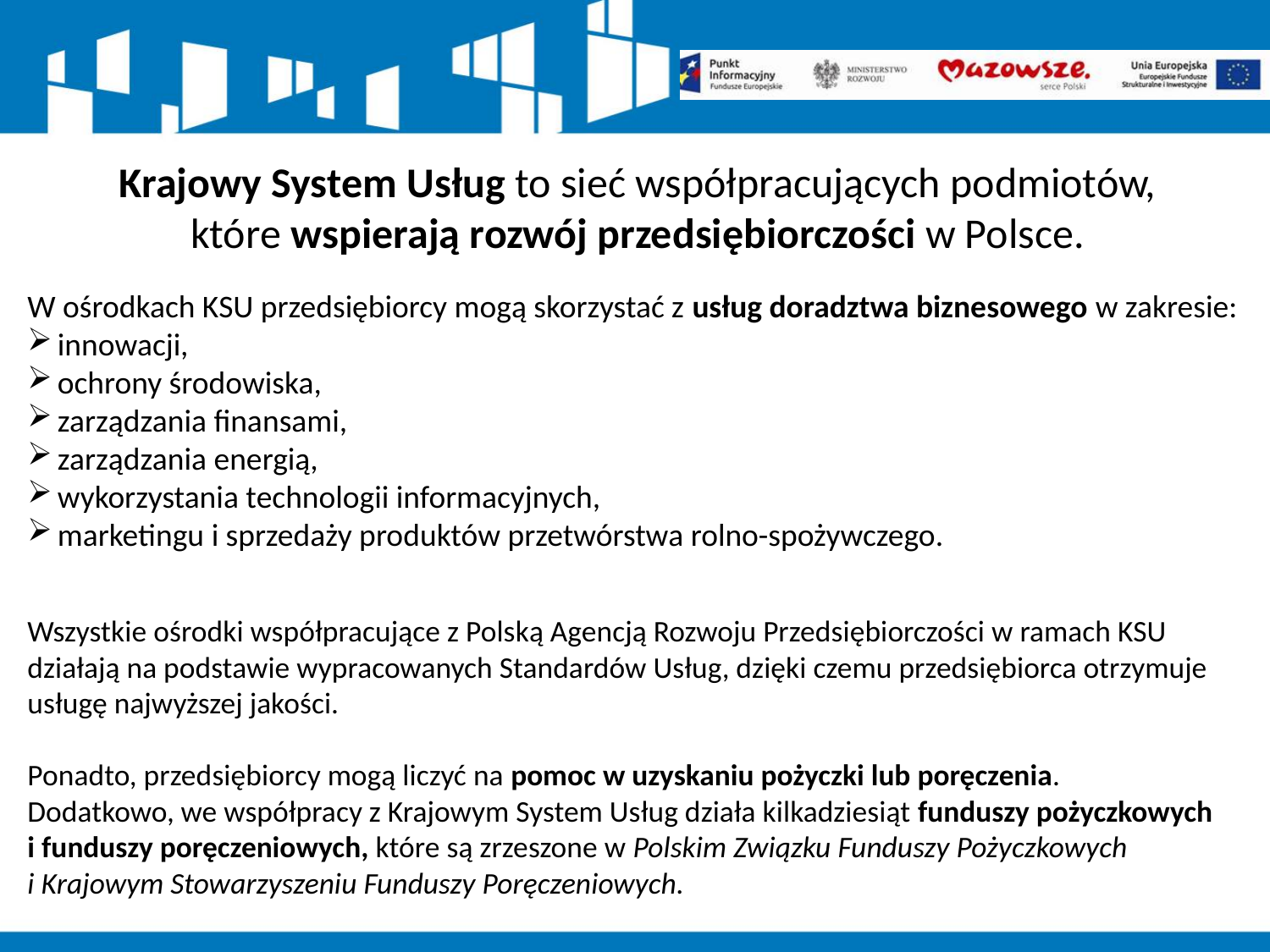

Krajowy System Usług to sieć współpracujących podmiotów,
które wspierają rozwój przedsiębiorczości w Polsce.

W ośrodkach KSU przedsiębiorcy mogą skorzystać z usług doradztwa biznesowego w zakresie:
innowacji,
ochrony środowiska,
zarządzania finansami,
zarządzania energią,
wykorzystania technologii informacyjnych,
marketingu i sprzedaży produktów przetwórstwa rolno-spożywczego.

Wszystkie ośrodki współpracujące z Polską Agencją Rozwoju Przedsiębiorczości w ramach KSU działają na podstawie wypracowanych Standardów Usług, dzięki czemu przedsiębiorca otrzymuje usługę najwyższej jakości.

Ponadto, przedsiębiorcy mogą liczyć na pomoc w uzyskaniu pożyczki lub poręczenia.
Dodatkowo, we współpracy z Krajowym System Usług działa kilkadziesiąt funduszy pożyczkowych
i funduszy poręczeniowych, które są zrzeszone w Polskim Związku Funduszy Pożyczkowych
i Krajowym Stowarzyszeniu Funduszy Poręczeniowych.